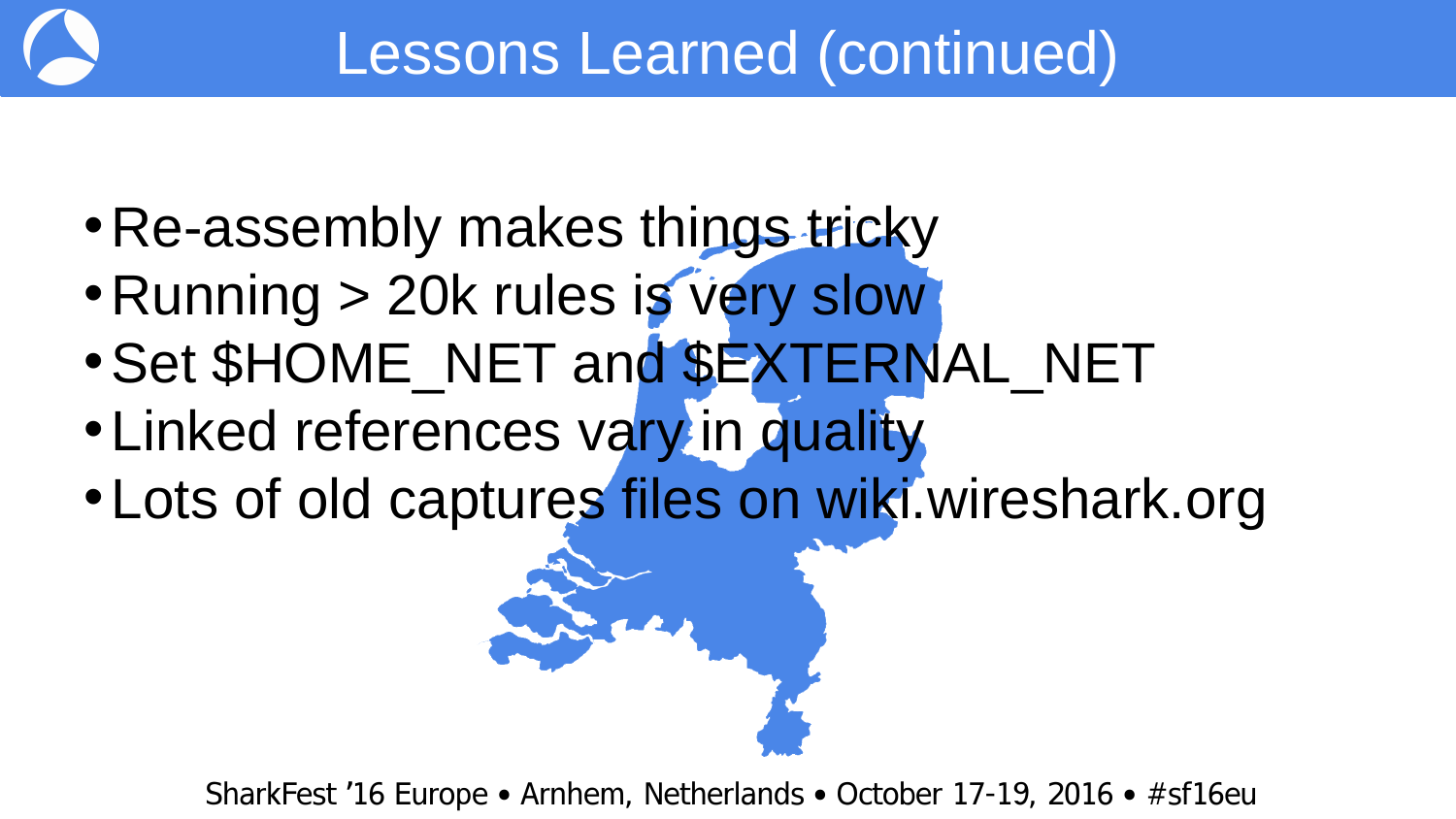

Lessons Learned (continued)
Re-assembly makes things tricky
Running > 20k rules is very slow
Set $HOME_NET and $EXTERNAL_NET
Linked references vary in quality
Lots of old captures files on wiki.wireshark.org